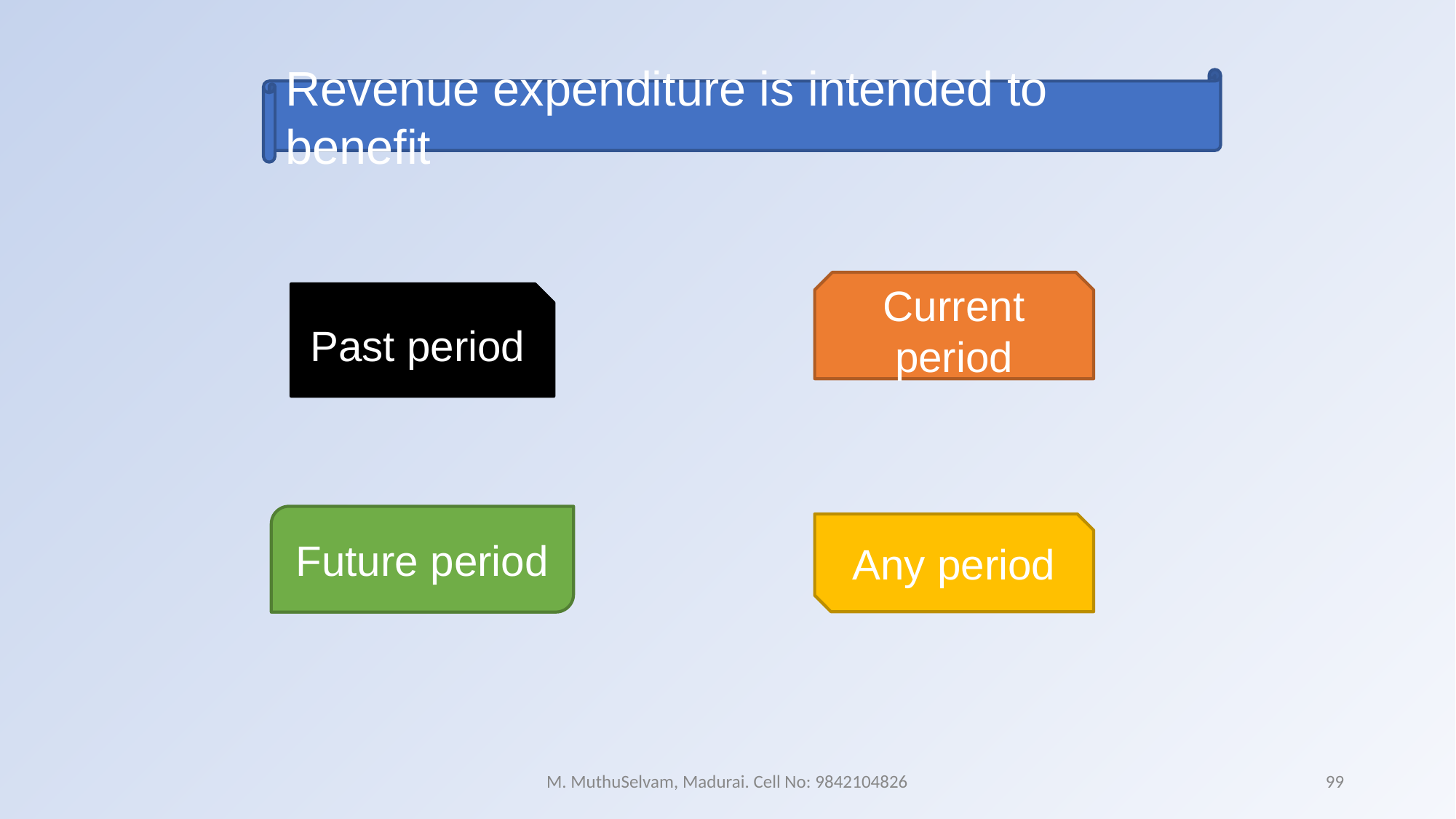

Revenue expenditure is intended to benefit
Current period
Past period
Future period
Any period
M. MuthuSelvam, Madurai. Cell No: 9842104826
99